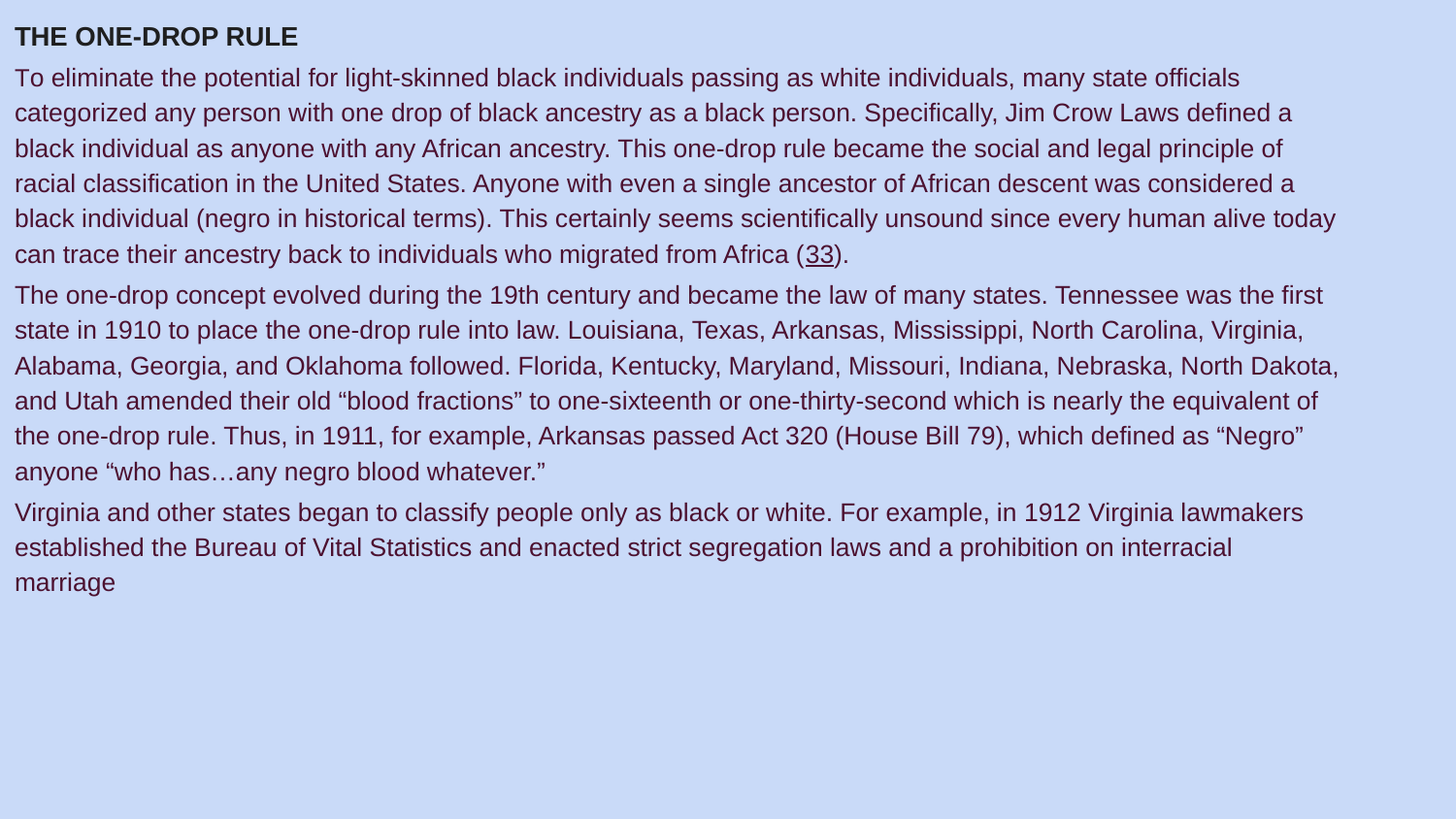

THE ONE-DROP RULE
To eliminate the potential for light-skinned black individuals passing as white individuals, many state officials categorized any person with one drop of black ancestry as a black person. Specifically, Jim Crow Laws defined a black individual as anyone with any African ancestry. This one-drop rule became the social and legal principle of racial classification in the United States. Anyone with even a single ancestor of African descent was considered a black individual (negro in historical terms). This certainly seems scientifically unsound since every human alive today can trace their ancestry back to individuals who migrated from Africa (33).
The one-drop concept evolved during the 19th century and became the law of many states. Tennessee was the first state in 1910 to place the one-drop rule into law. Louisiana, Texas, Arkansas, Mississippi, North Carolina, Virginia, Alabama, Georgia, and Oklahoma followed. Florida, Kentucky, Maryland, Missouri, Indiana, Nebraska, North Dakota, and Utah amended their old “blood fractions” to one-sixteenth or one-thirty-second which is nearly the equivalent of the one-drop rule. Thus, in 1911, for example, Arkansas passed Act 320 (House Bill 79), which defined as “Negro” anyone “who has…any negro blood whatever.”
Virginia and other states began to classify people only as black or white. For example, in 1912 Virginia lawmakers established the Bureau of Vital Statistics and enacted strict segregation laws and a prohibition on interracial marriage